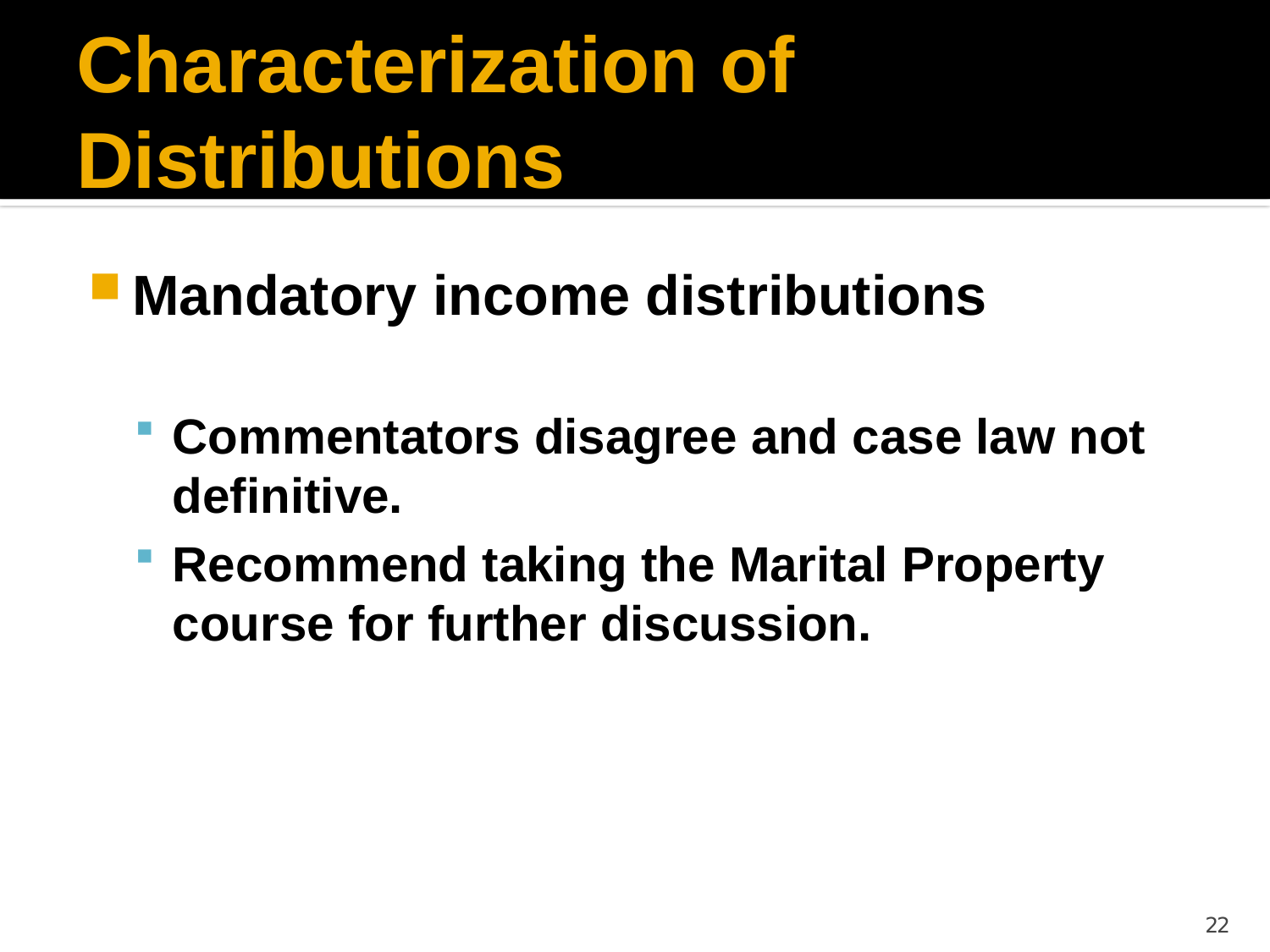

# Characterization of Distributions
Mandatory income distributions

Commentators disagree and case law not definitive.
Recommend taking the Marital Property course for further discussion.

22